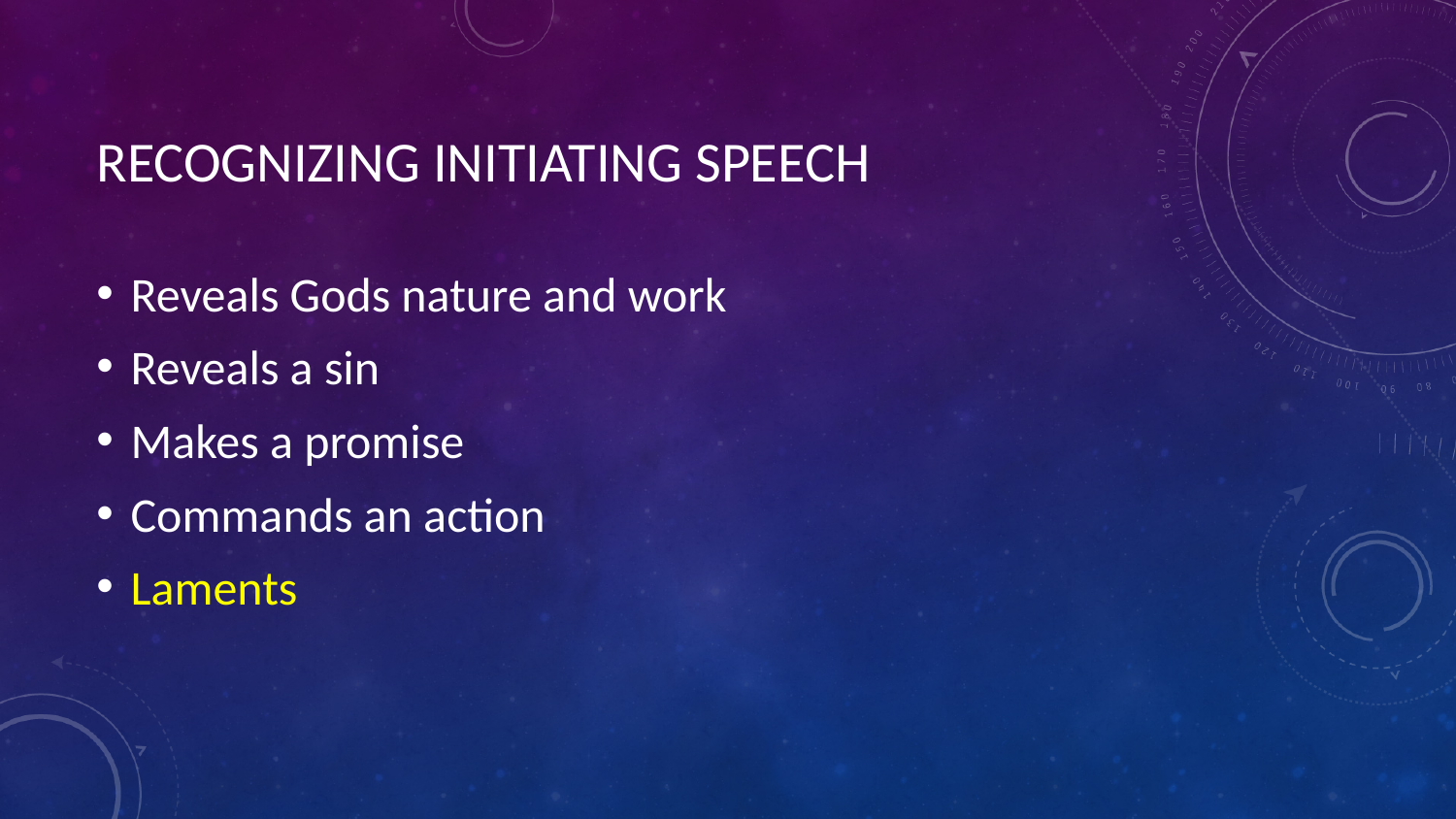

# Recognizing initiating speech
Reveals Gods nature and work
Reveals a sin
Makes a promise
Commands an action
Laments